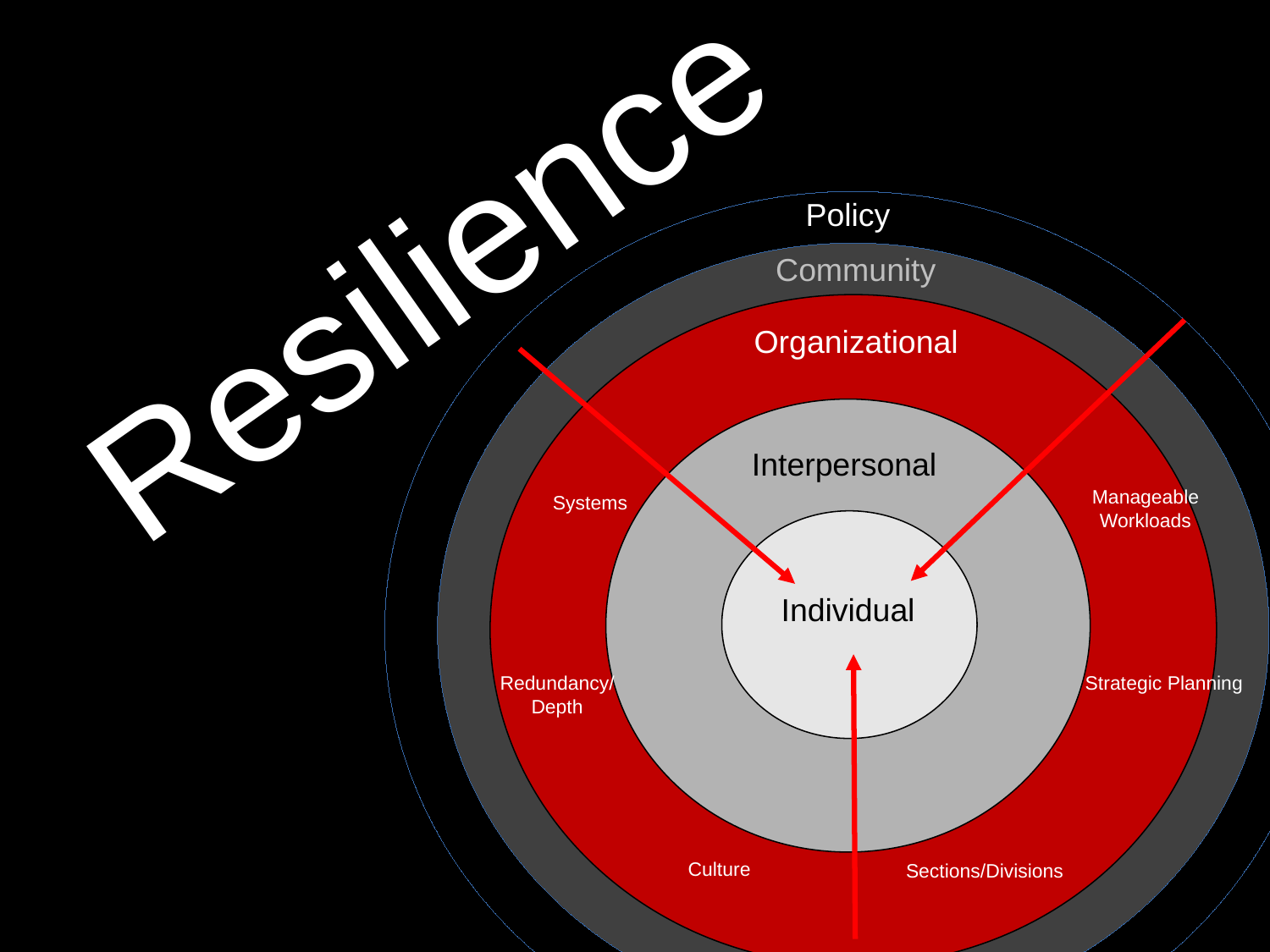

Resilience
Policy

Community

Organizational

Interpersonal
Manageable Workloads
Systems
Redundancy/
Depth
Strategic Planning
Culture
Sections/Divisions
Individual